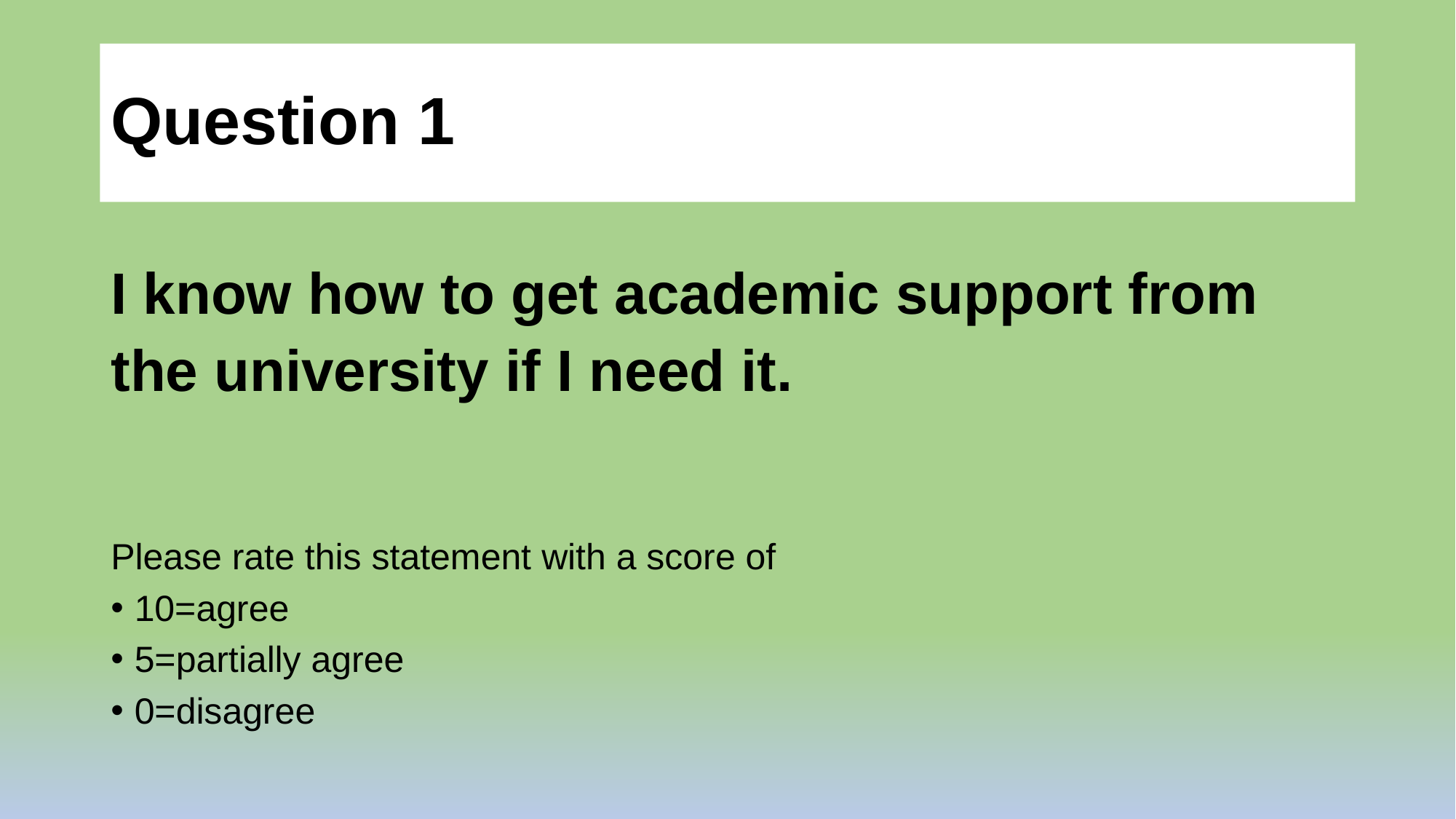

# Question 1
I know how to get academic support from the university if I need it.

Please rate this statement with a score of
10=agree
5=partially agree
0=disagree